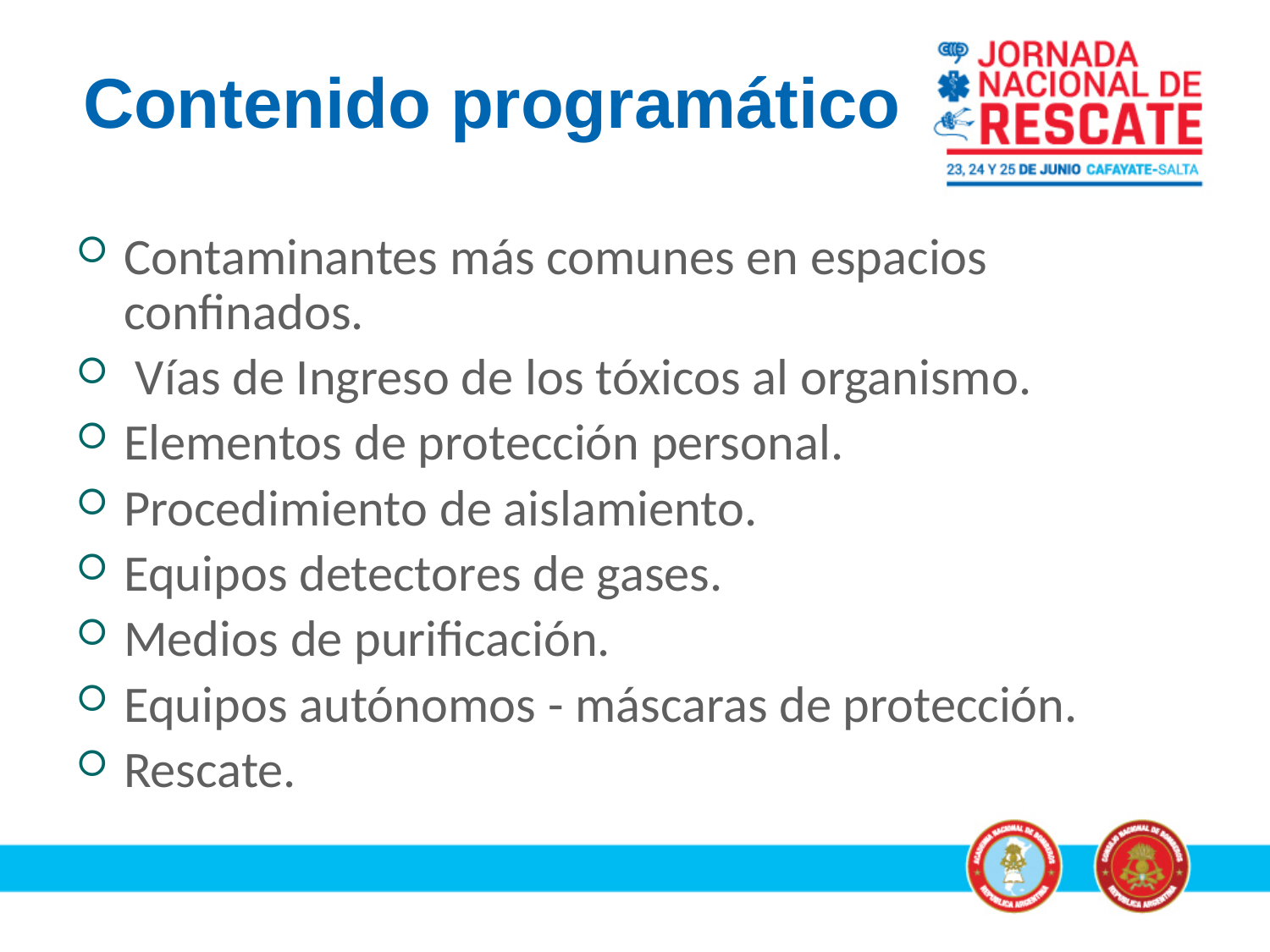

# Contenido programático
Contaminantes más comunes en espacios confinados.
 Vías de Ingreso de los tóxicos al organismo.
Elementos de protección personal.
Procedimiento de aislamiento.
Equipos detectores de gases.
Medios de purificación.
Equipos autónomos - máscaras de protección.
Rescate.